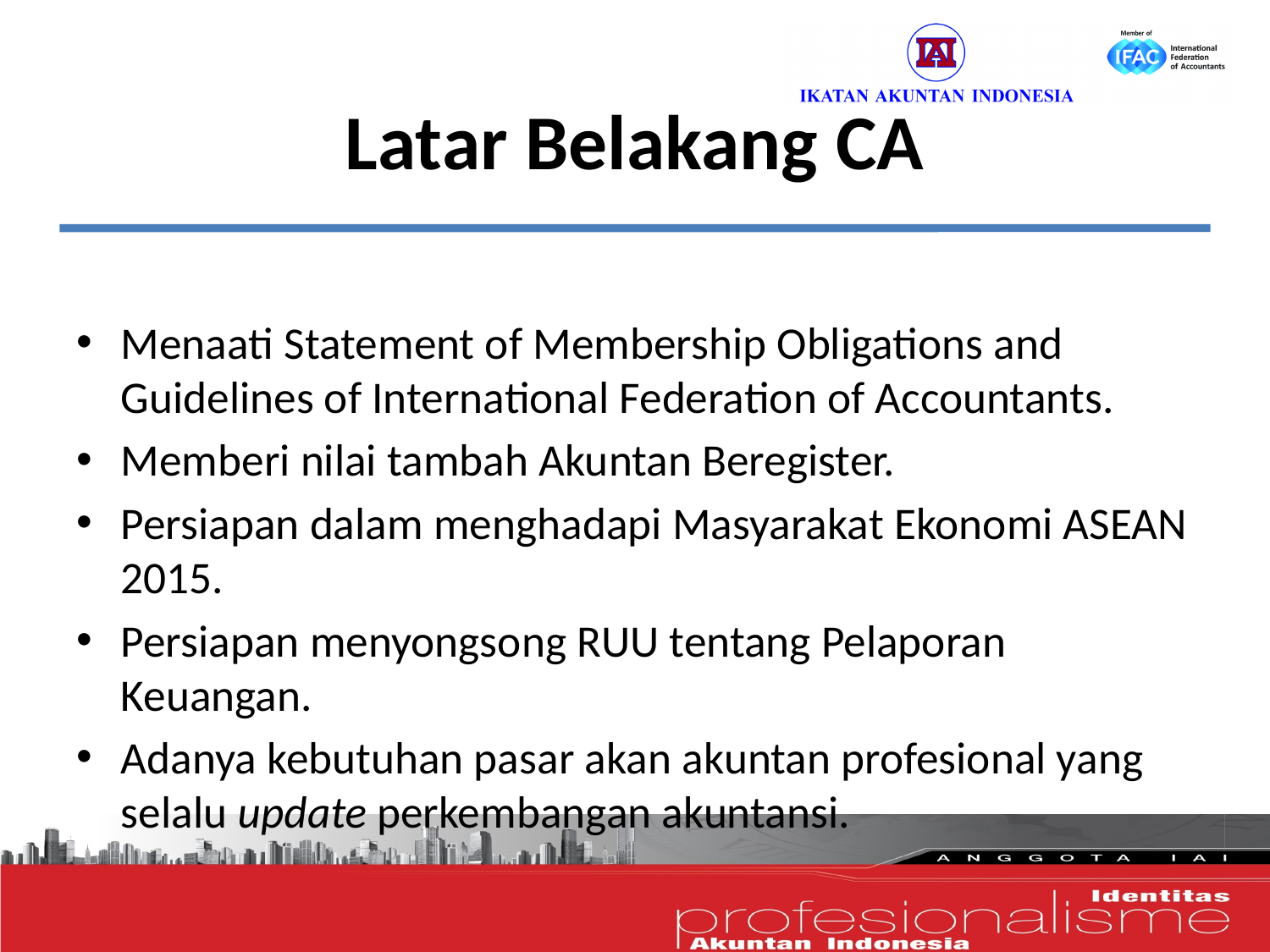

# Latar Belakang CA
Menaati Statement of Membership Obligations and Guidelines of International Federation of Accountants.
Memberi nilai tambah Akuntan Beregister.
Persiapan dalam menghadapi Masyarakat Ekonomi ASEAN 2015.
Persiapan menyongsong RUU tentang Pelaporan Keuangan.
Adanya kebutuhan pasar akan akuntan profesional yang selalu update perkembangan akuntansi.